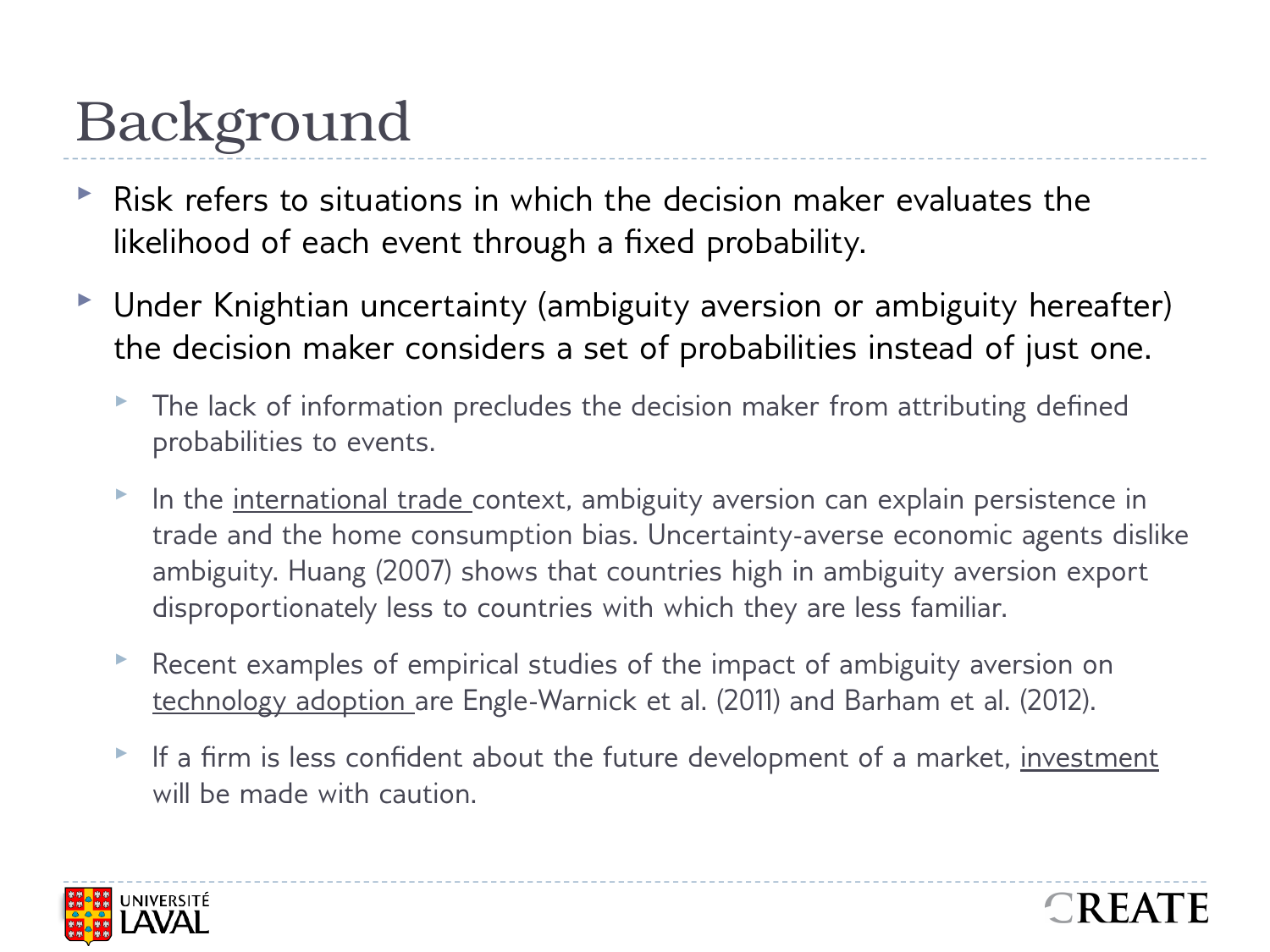

# Background
Risk refers to situations in which the decision maker evaluates the likelihood of each event through a fixed probability.
Under Knightian uncertainty (ambiguity aversion or ambiguity hereafter) the decision maker considers a set of probabilities instead of just one.
The lack of information precludes the decision maker from attributing defined probabilities to events.
In the international trade context, ambiguity aversion can explain persistence in trade and the home consumption bias. Uncertainty-averse economic agents dislike ambiguity. Huang (2007) shows that countries high in ambiguity aversion export disproportionately less to countries with which they are less familiar.
Recent examples of empirical studies of the impact of ambiguity aversion on technology adoption are Engle-Warnick et al. (2011) and Barham et al. (2012).
If a firm is less confident about the future development of a market, investment will be made with caution.